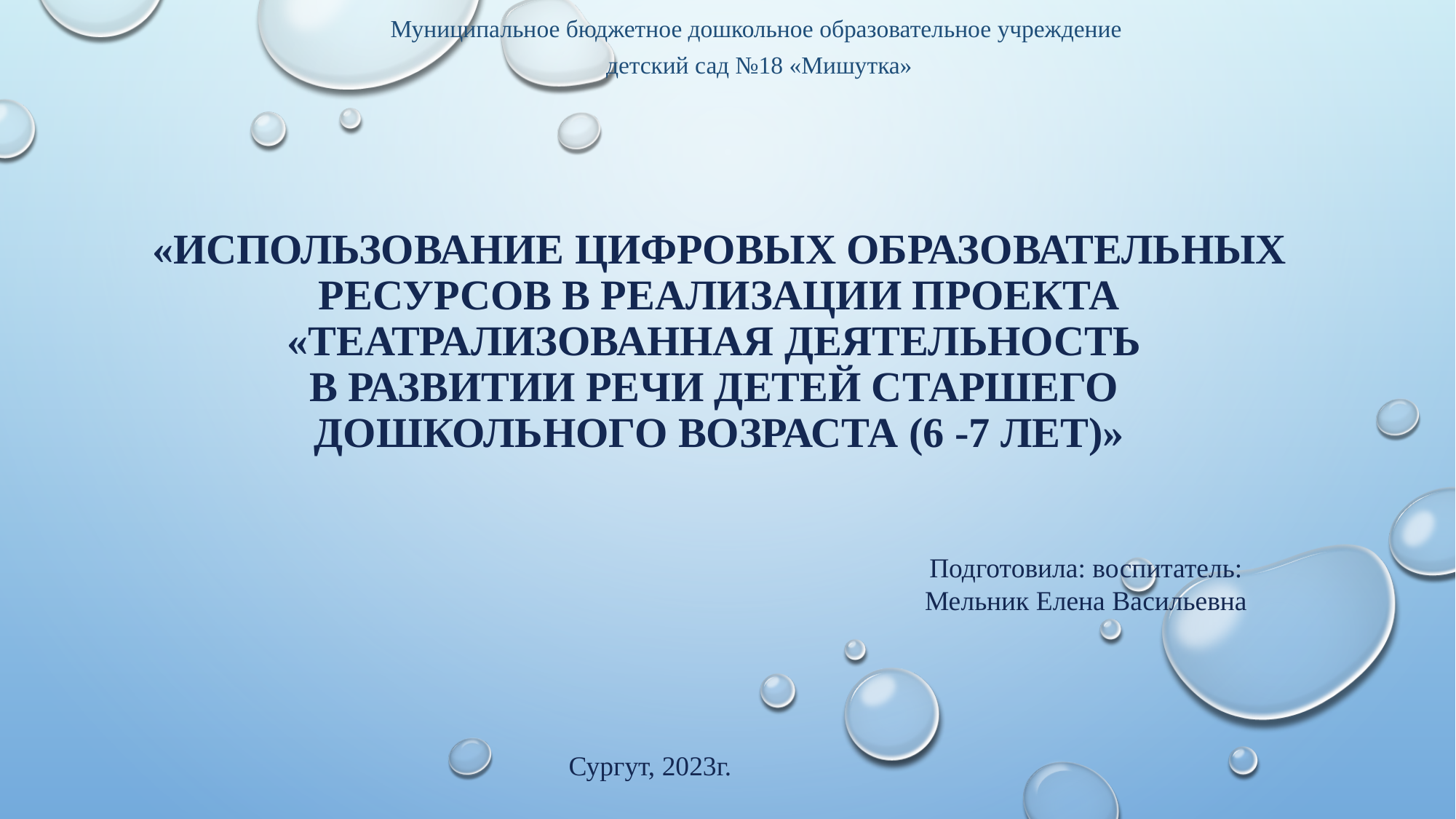

Муниципальное бюджетное дошкольное образовательное учреждение
детский сад №18 «Мишутка»

# «Использование цифровых образовательных ресурсов в реализации проекта «Театрализованная деятельность в развитии речи детей старшего дошкольного возраста (6 -7 лет)»
Подготовила: воспитатель:
Мельник Елена Васильевна

Сургут, 2023г.